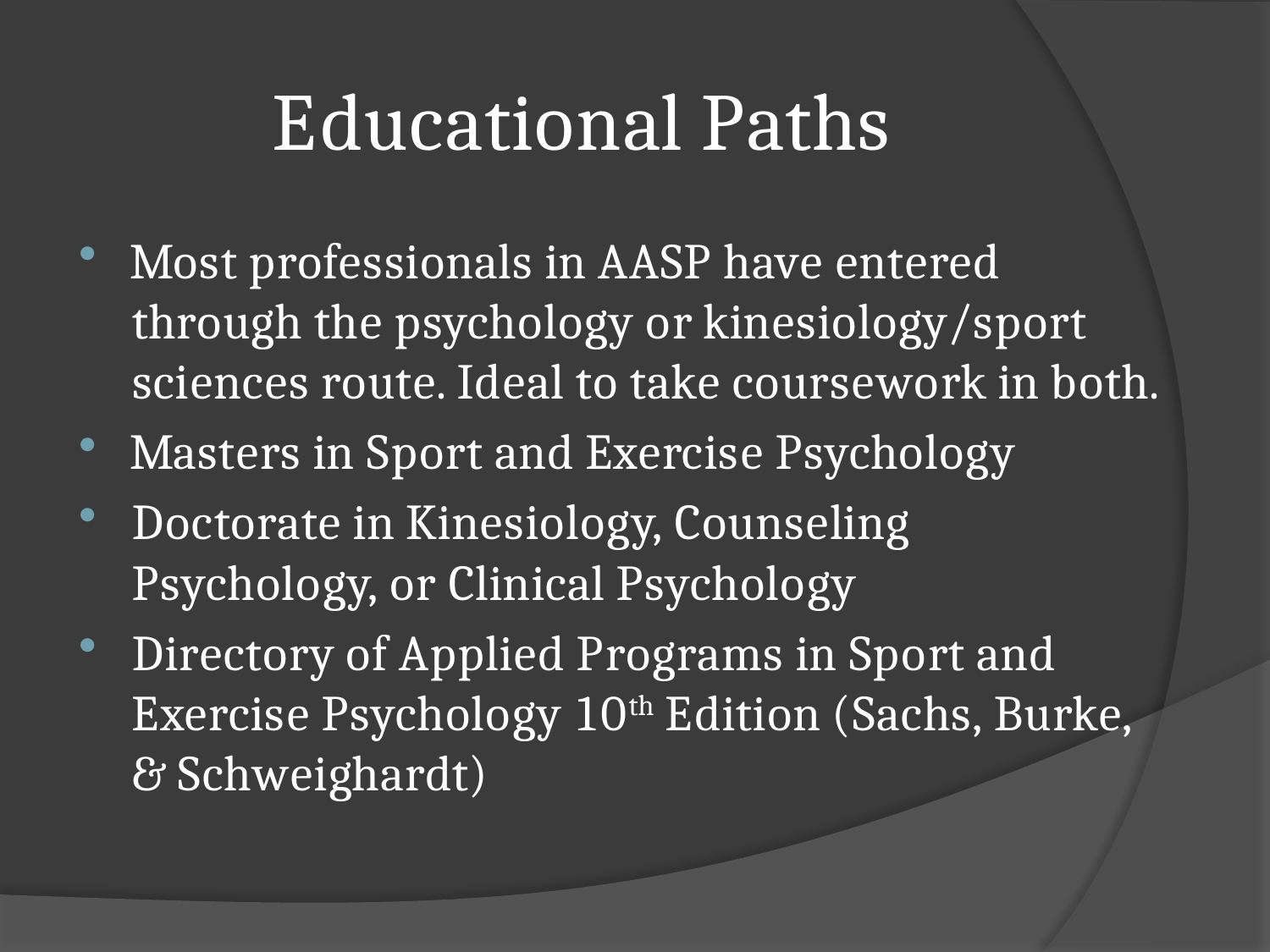

# Educational Paths
Most professionals in AASP have entered through the psychology or kinesiology/sport sciences route. Ideal to take coursework in both.
Masters in Sport and Exercise Psychology
Doctorate in Kinesiology, Counseling Psychology, or Clinical Psychology
Directory of Applied Programs in Sport and Exercise Psychology 10th Edition (Sachs, Burke, & Schweighardt)